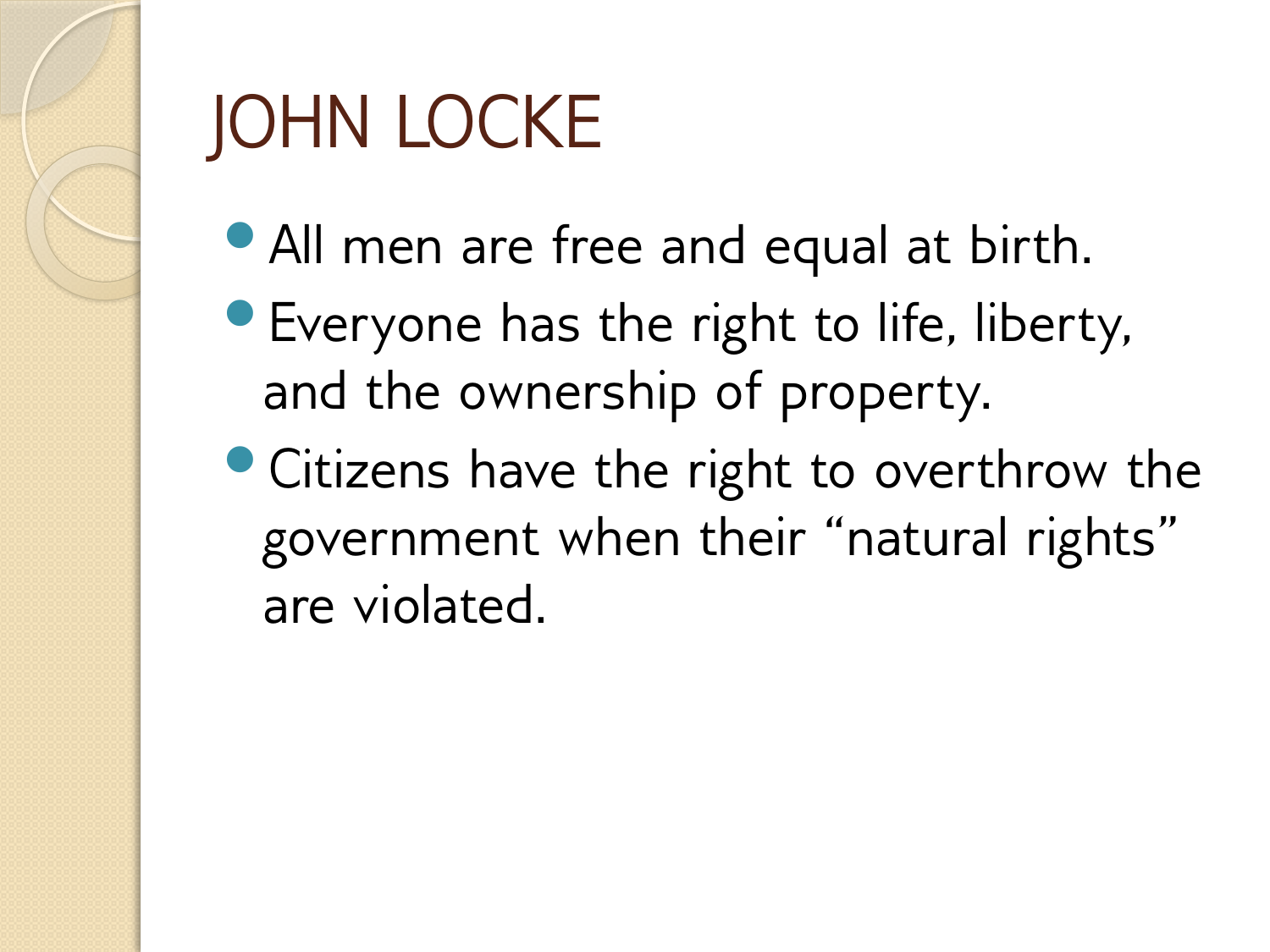

# JOHN LOCKE
All men are free and equal at birth.
Everyone has the right to life, liberty, and the ownership of property.
Citizens have the right to overthrow the government when their “natural rights” are violated.